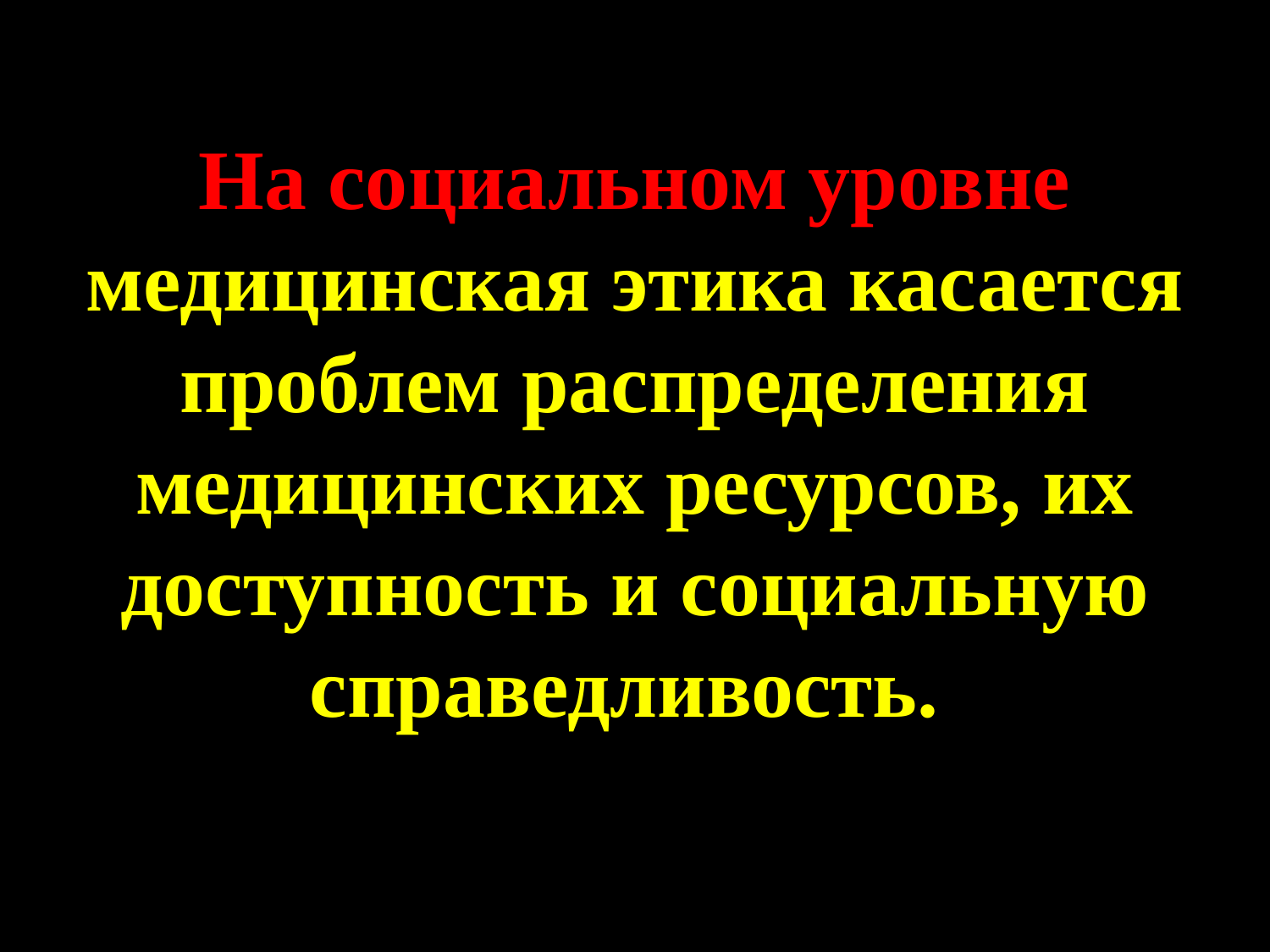

На социальном уровне медицинская этика касается проблем распределения медицинских ресурсов, их доступность и социальную справедливость.